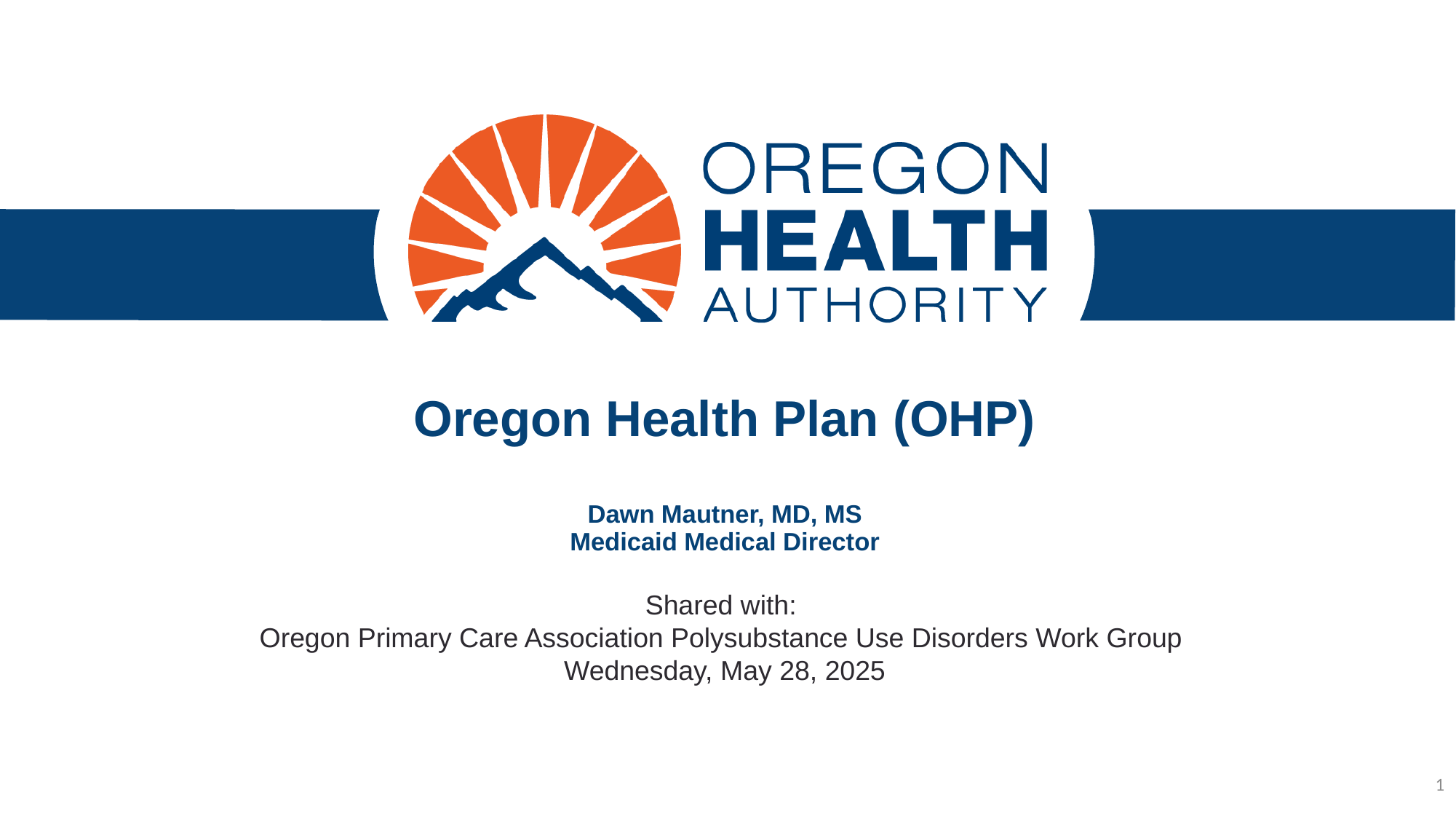

# Oregon Health Plan (OHP) Dawn Mautner, MD, MS Medicaid Medical Director
Shared with:
Oregon Primary Care Association Polysubstance Use Disorders Work Group
Wednesday, May 28, 2025
1